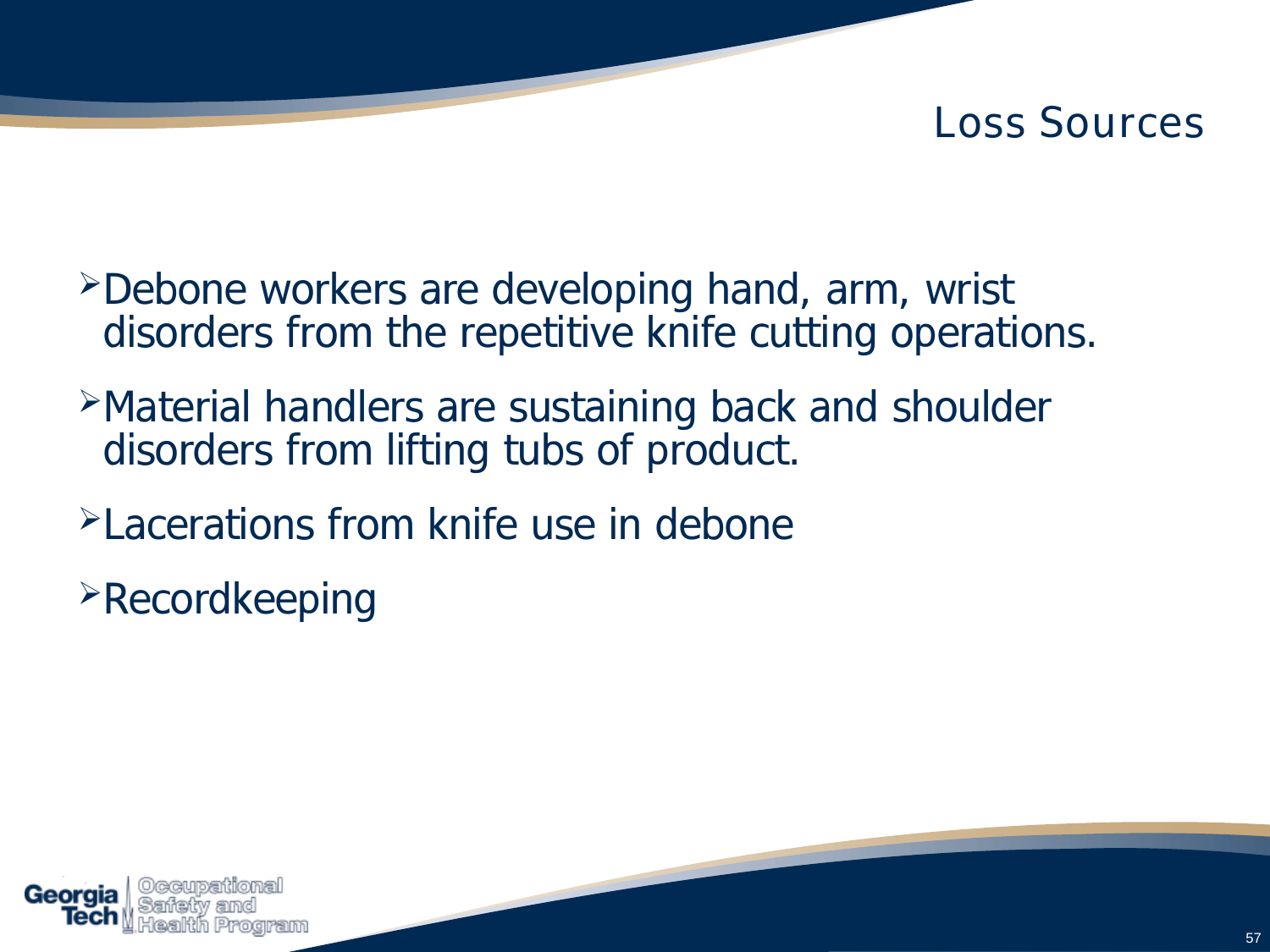

# Loss Sources
Debone workers are developing hand, arm, wrist disorders from the repetitive knife cutting operations.
Material handlers are sustaining back and shoulder disorders from lifting tubs of product.
Lacerations from knife use in debone
Recordkeeping
57